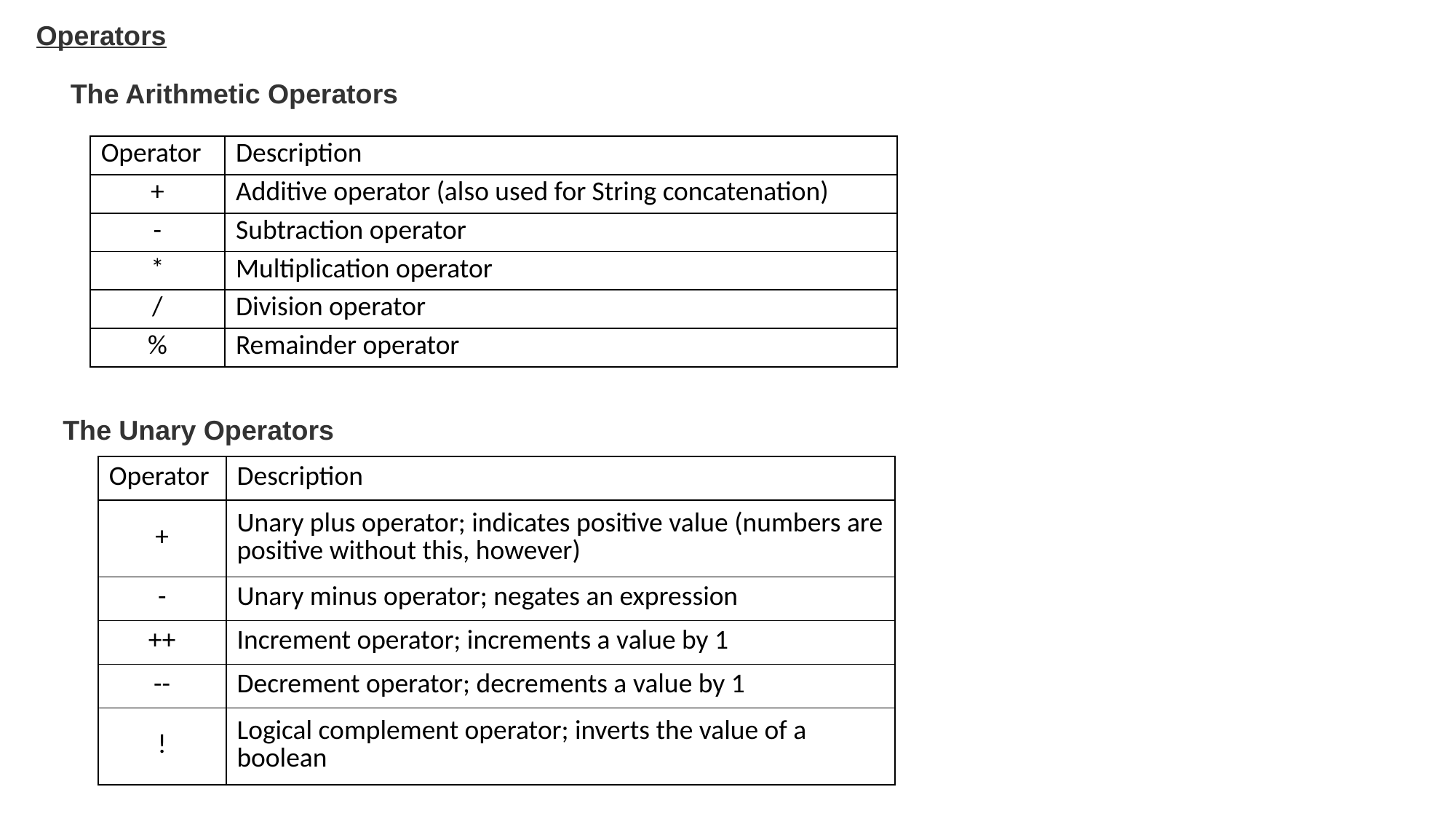

Operators
The Arithmetic Operators
| Operator | Description |
| --- | --- |
| + | Additive operator (also used for String concatenation) |
| - | Subtraction operator |
| \* | Multiplication operator |
| / | Division operator |
| % | Remainder operator |
The Unary Operators
| Operator | Description |
| --- | --- |
| + | Unary plus operator; indicates positive value (numbers are positive without this, however) |
| - | Unary minus operator; negates an expression |
| ++ | Increment operator; increments a value by 1 |
| -- | Decrement operator; decrements a value by 1 |
| ! | Logical complement operator; inverts the value of a boolean |